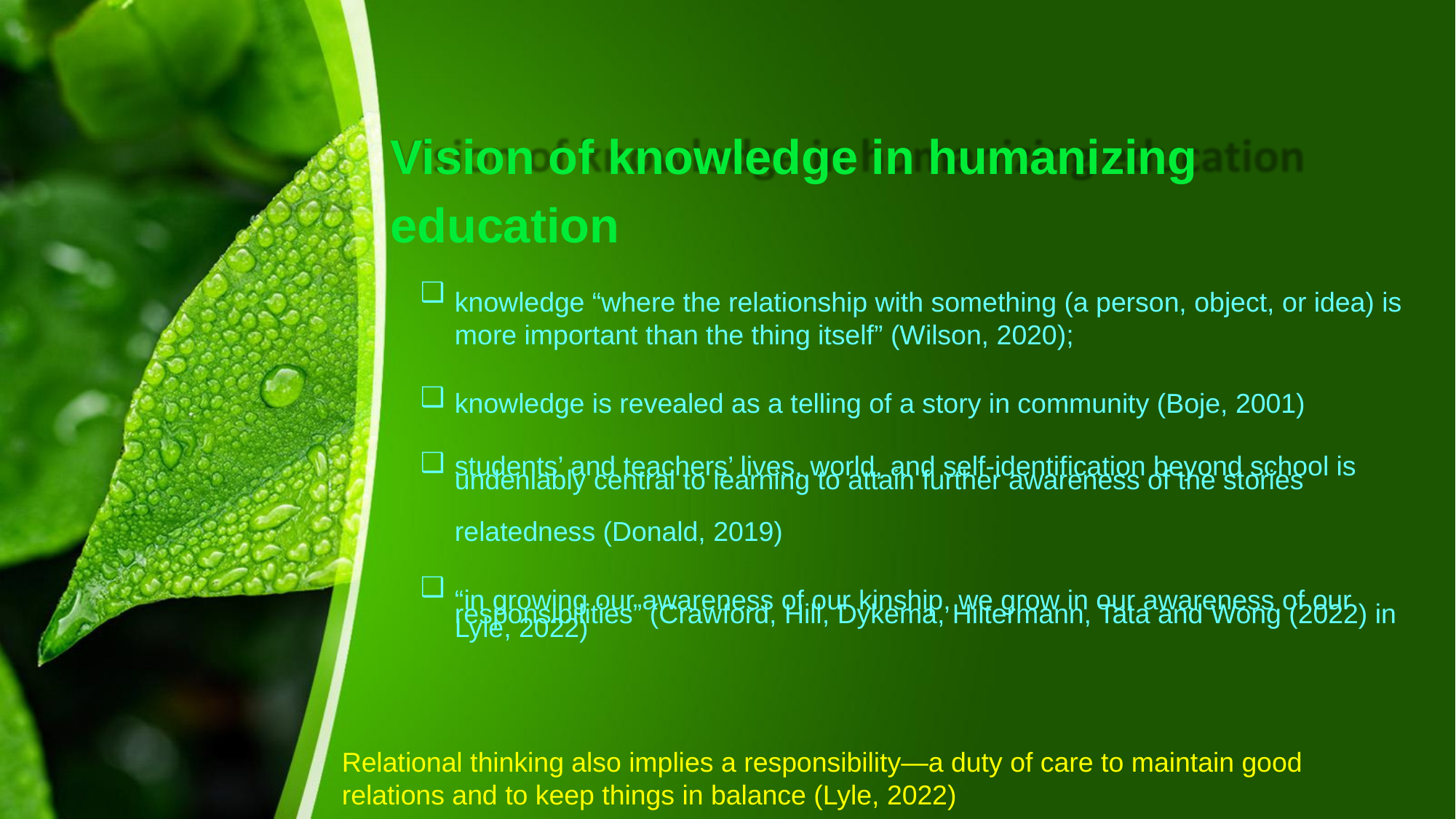

Vision of knowledge in humanizing education
❑
knowledge “where the relationship with something (a person, object, or idea) is more important than the thing itself” (Wilson, 2020);
knowledge is revealed as a telling of a story in community (Boje, 2001)
students’ and teachers’ lives, world, and self-identification beyond school is
undeniably central to learning to attain further awareness of the stories
relatedness (Donald, 2019)
“in growing our awareness of our kinship, we grow in our awareness of our
responsibilities” (Crawford, Hill, Dykema, Hiltermann, Tata and Wong (2022) in Lyle, 2022)
❑ ❑
❑
Relational thinking also implies a responsibility—a duty of care to maintain good relations and to keep things in balance (Lyle, 2022)